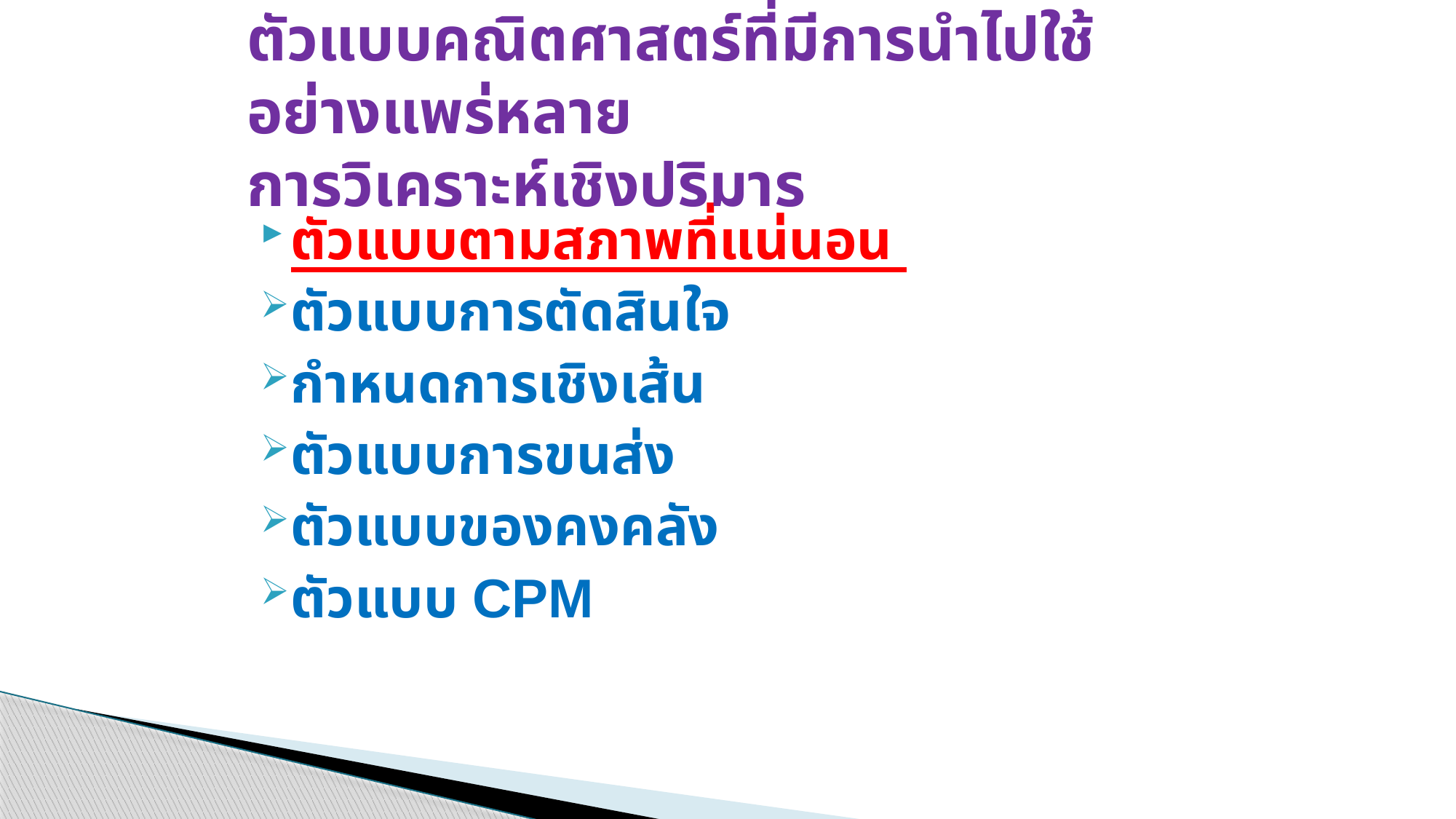

# ตัวแบบคณิตศาสตร์ที่มีการนำไปใช้อย่างแพร่หลาย การวิเคราะห์เชิงปริมาร
ตัวแบบตามสภาพที่แน่นอน
ตัวแบบการตัดสินใจ
กำหนดการเชิงเส้น
ตัวแบบการขนส่ง
ตัวแบบของคงคลัง
ตัวแบบ CPM